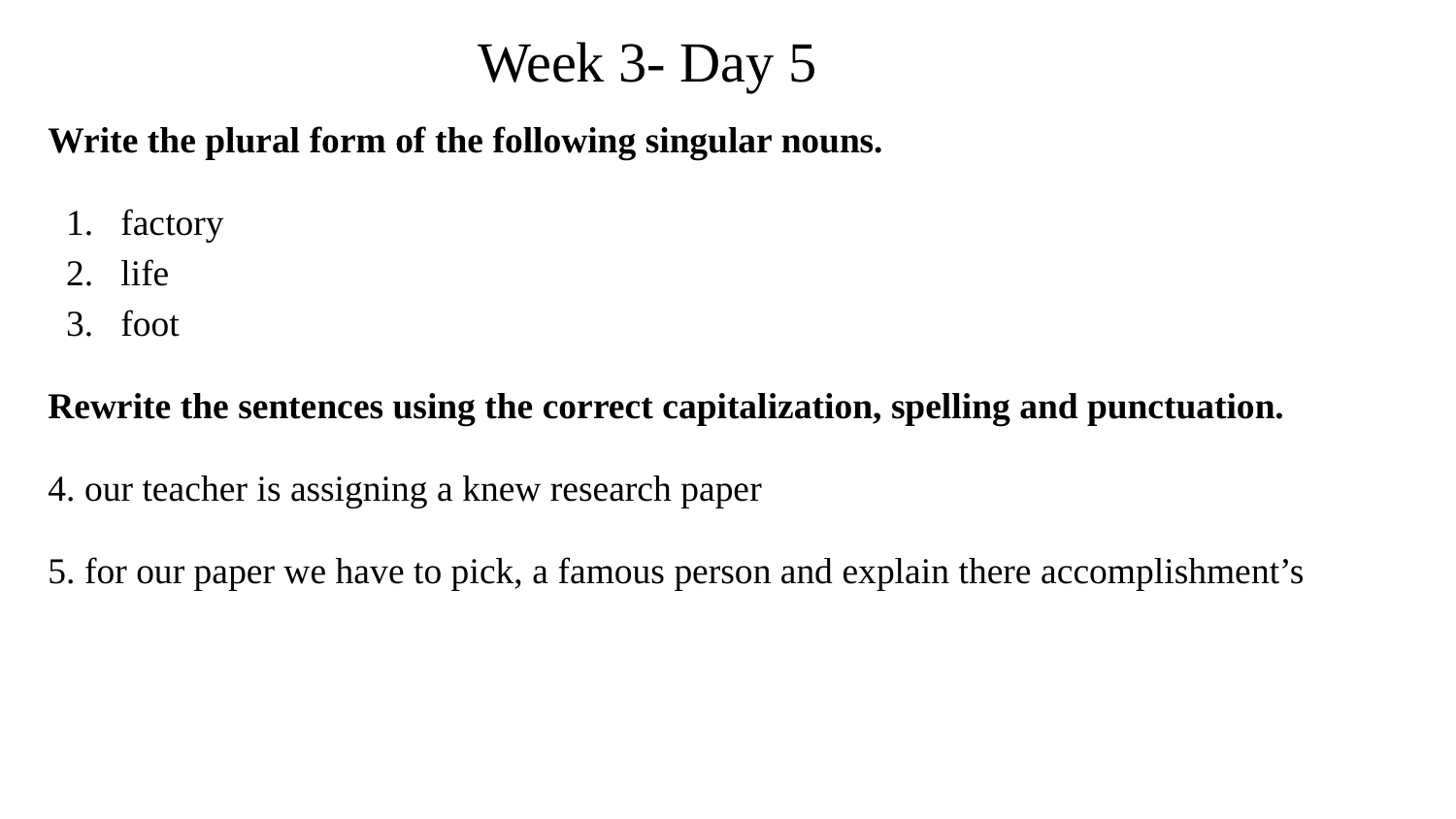

# Week 3- Day 5
Write the plural form of the following singular nouns.
factory
life
foot
Rewrite the sentences using the correct capitalization, spelling and punctuation.
4. our teacher is assigning a knew research paper
5. for our paper we have to pick, a famous person and explain there accomplishment’s